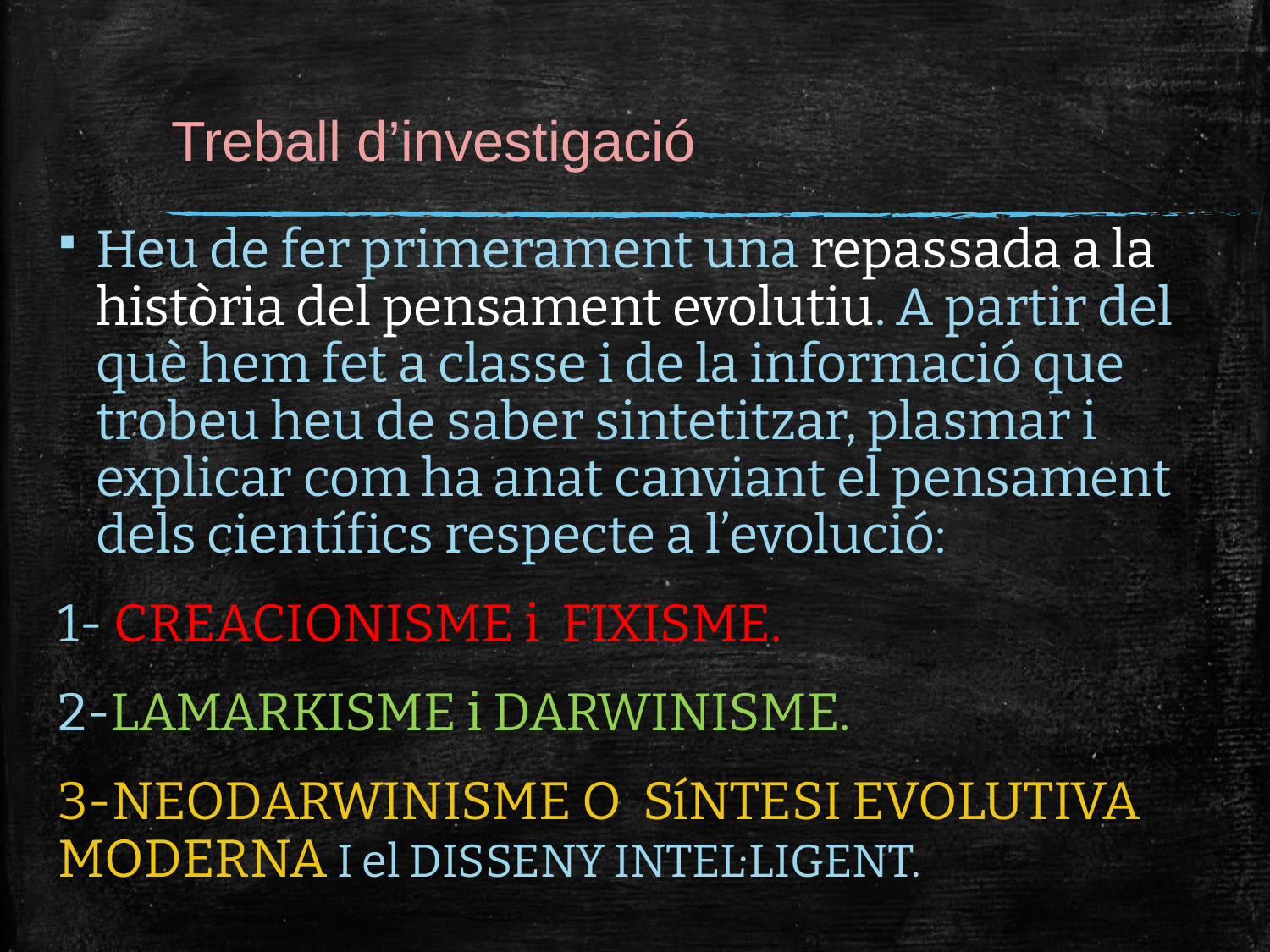

# Treball d’investigació
Heu de fer primerament una repassada a la història del pensament evolutiu. A partir del què hem fet a classe i de la informació que trobeu heu de saber sintetitzar, plasmar i explicar com ha anat canviant el pensament dels científics respecte a l’evolució:
1- CREACIONISME i  FIXISME.
2-LAMARKISME i DARWINISME.
3-NEODARWINISME O  SíNTESI EVOLUTIVA MODERNA I el DISSENY INTEL·LIGENT.